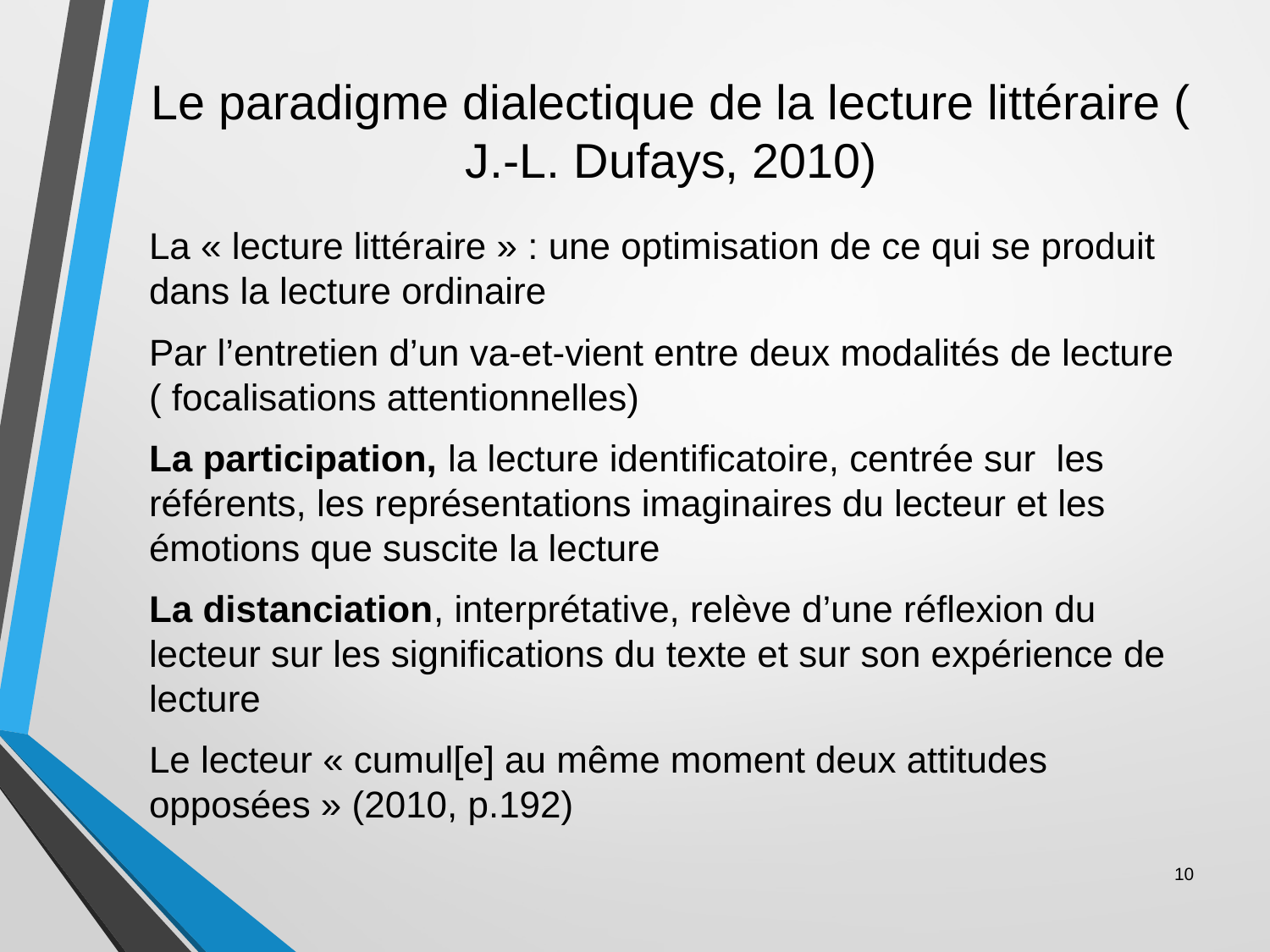

# Le paradigme dialectique de la lecture littéraire ( J.-L. Dufays, 2010)
La « lecture littéraire » : une optimisation de ce qui se produit dans la lecture ordinaire
Par l’entretien d’un va-et-vient entre deux modalités de lecture ( focalisations attentionnelles)
La participation, la lecture identificatoire, centrée sur  les référents, les représentations imaginaires du lecteur et les émotions que suscite la lecture
La distanciation, interprétative, relève d’une réflexion du lecteur sur les significations du texte et sur son expérience de lecture
Le lecteur « cumul[e] au même moment deux attitudes opposées » (2010, p.192)

10